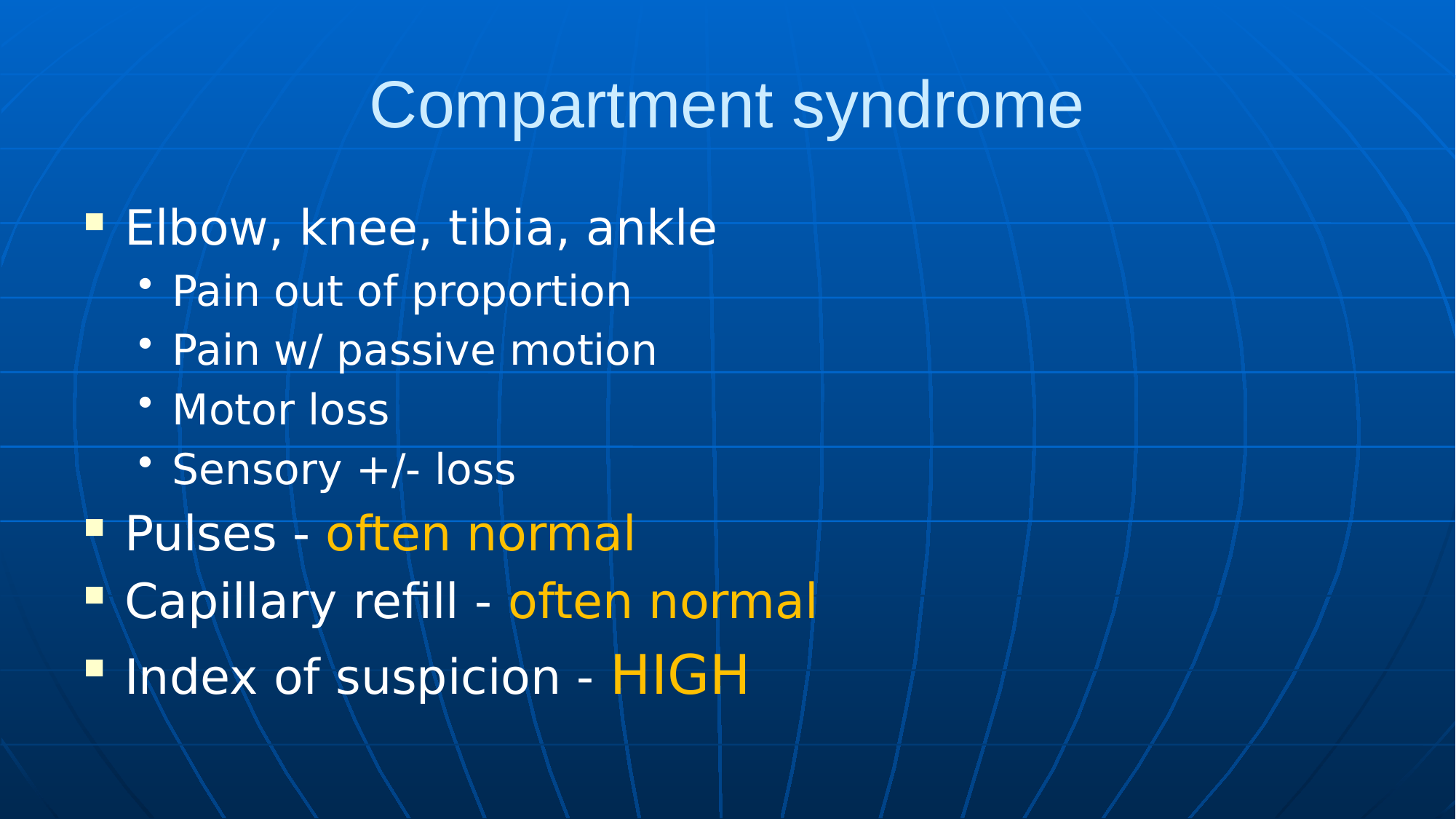

# Compartment syndrome
Elbow, knee, tibia, ankle
Pain out of proportion
Pain w/ passive motion
Motor loss
Sensory +/- loss
Pulses - often normal
Capillary refill - often normal
Index of suspicion - HIGH